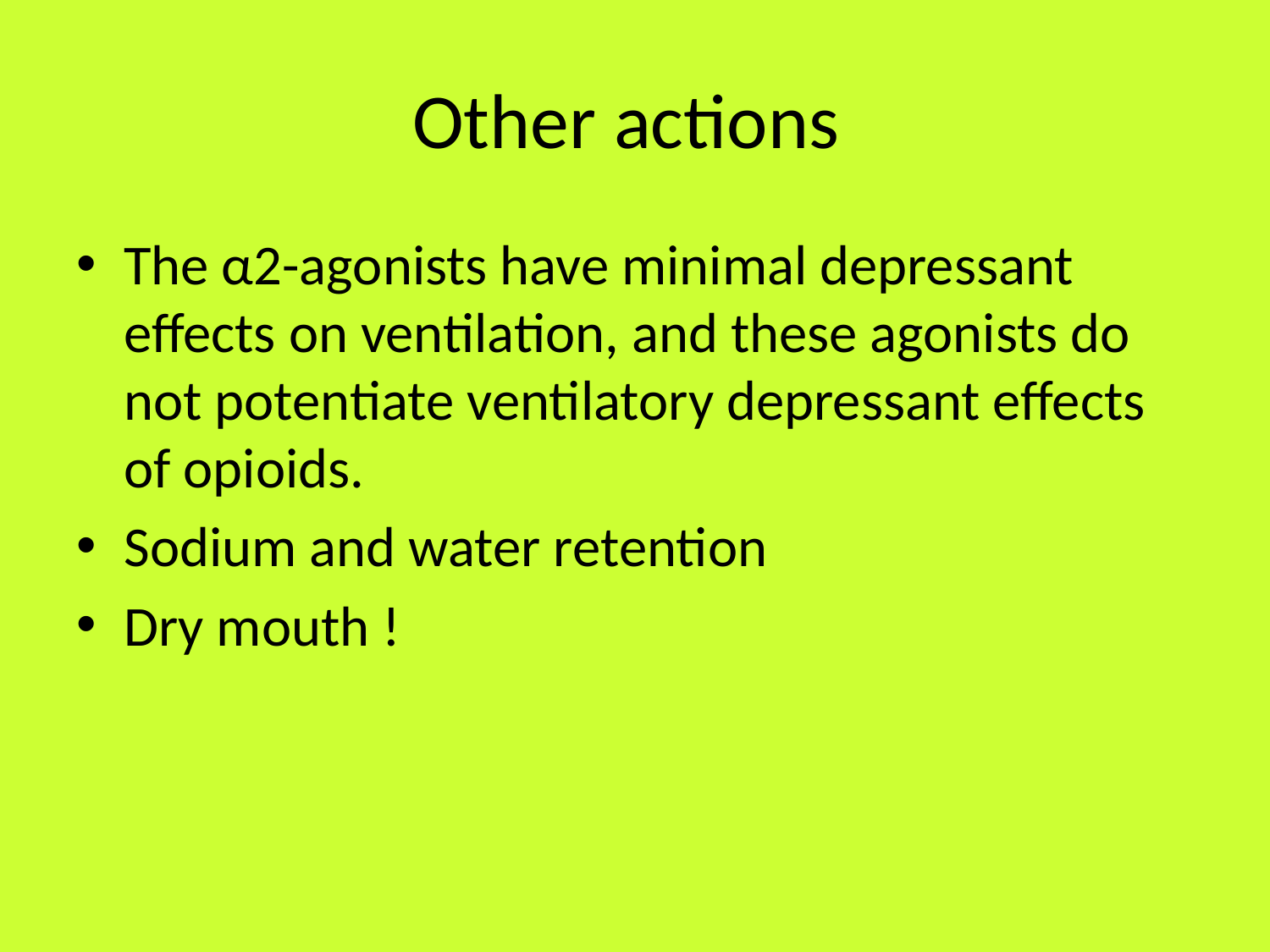

# Other actions
The α2-agonists have minimal depressant effects on ventilation, and these agonists do not potentiate ventilatory depressant effects of opioids.
Sodium and water retention
Dry mouth !